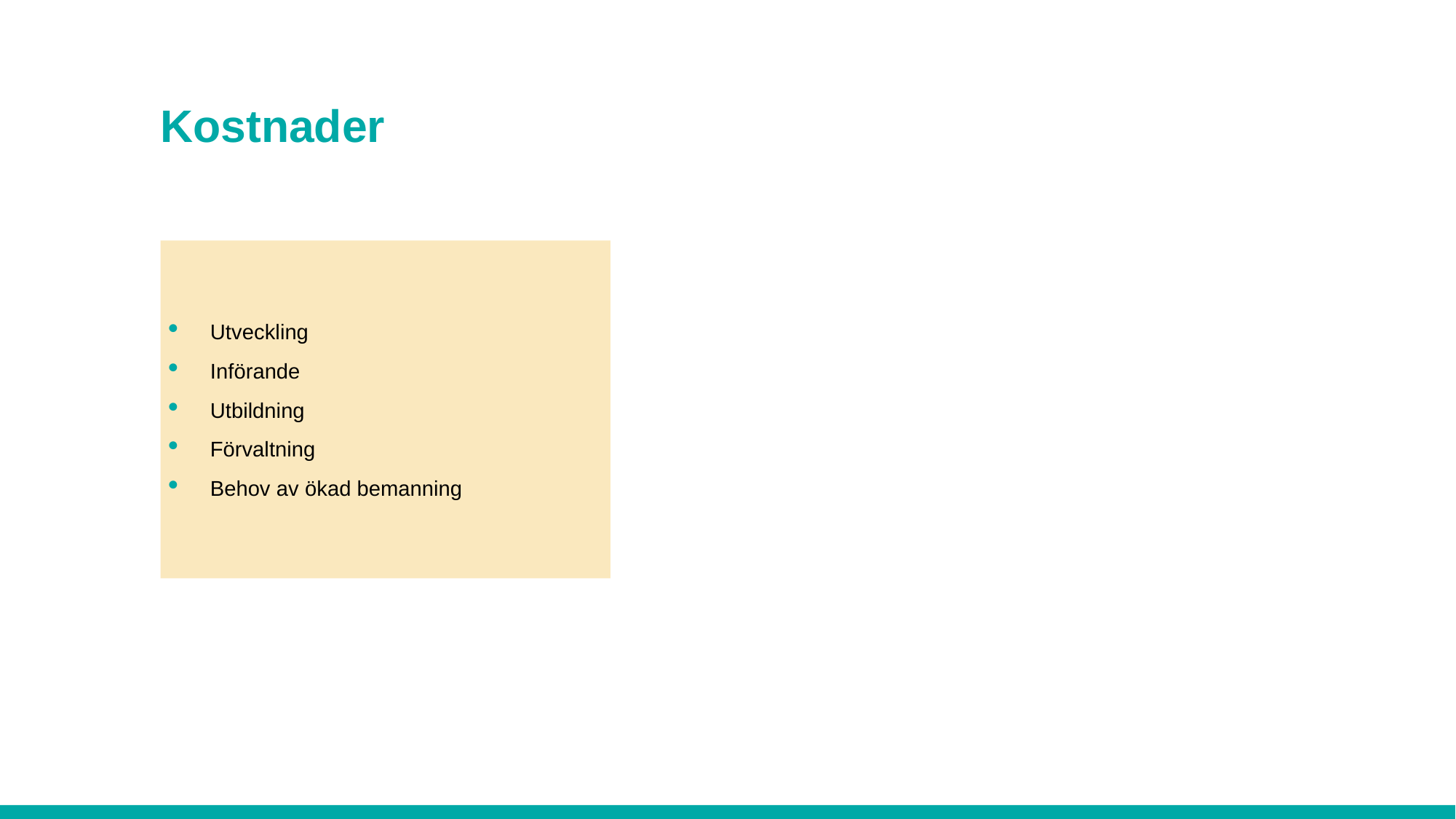

# Kostnader

Utveckling
Införande
Utbildning
Förvaltning
Behov av ökad bemanning